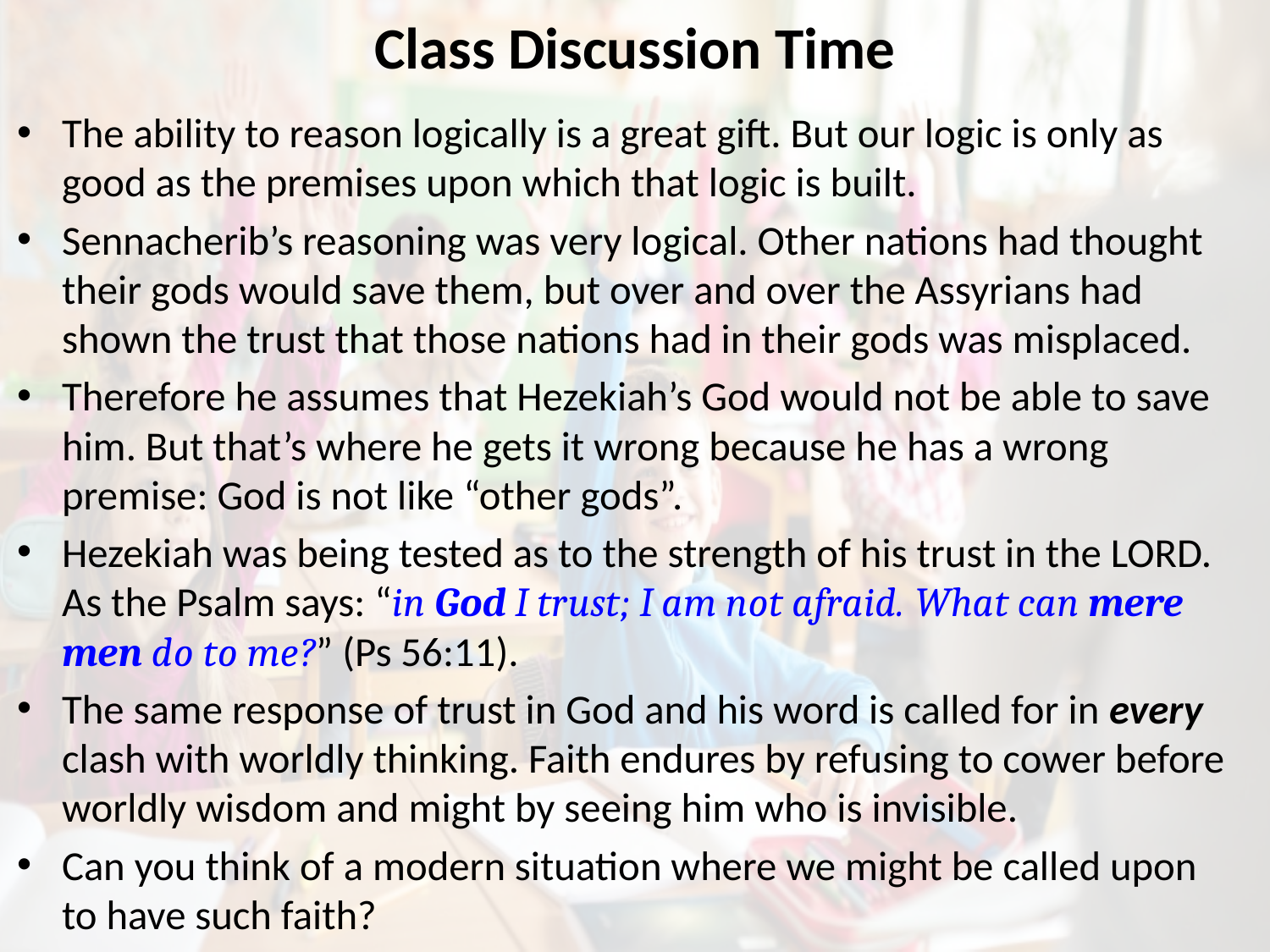

# Class Discussion Time
The ability to reason logically is a great gift. But our logic is only as good as the premises upon which that logic is built.
Sennacherib’s reasoning was very logical. Other nations had thought their gods would save them, but over and over the Assyrians had shown the trust that those nations had in their gods was misplaced.
Therefore he assumes that Hezekiah’s God would not be able to save him. But that’s where he gets it wrong because he has a wrong premise: God is not like “other gods”.
Hezekiah was being tested as to the strength of his trust in the LORD. As the Psalm says: “in God I trust; I am not afraid. What can mere men do to me?” (Ps 56:11).
The same response of trust in God and his word is called for in every clash with worldly thinking. Faith endures by refusing to cower before worldly wisdom and might by seeing him who is invisible.
Can you think of a modern situation where we might be called upon to have such faith?